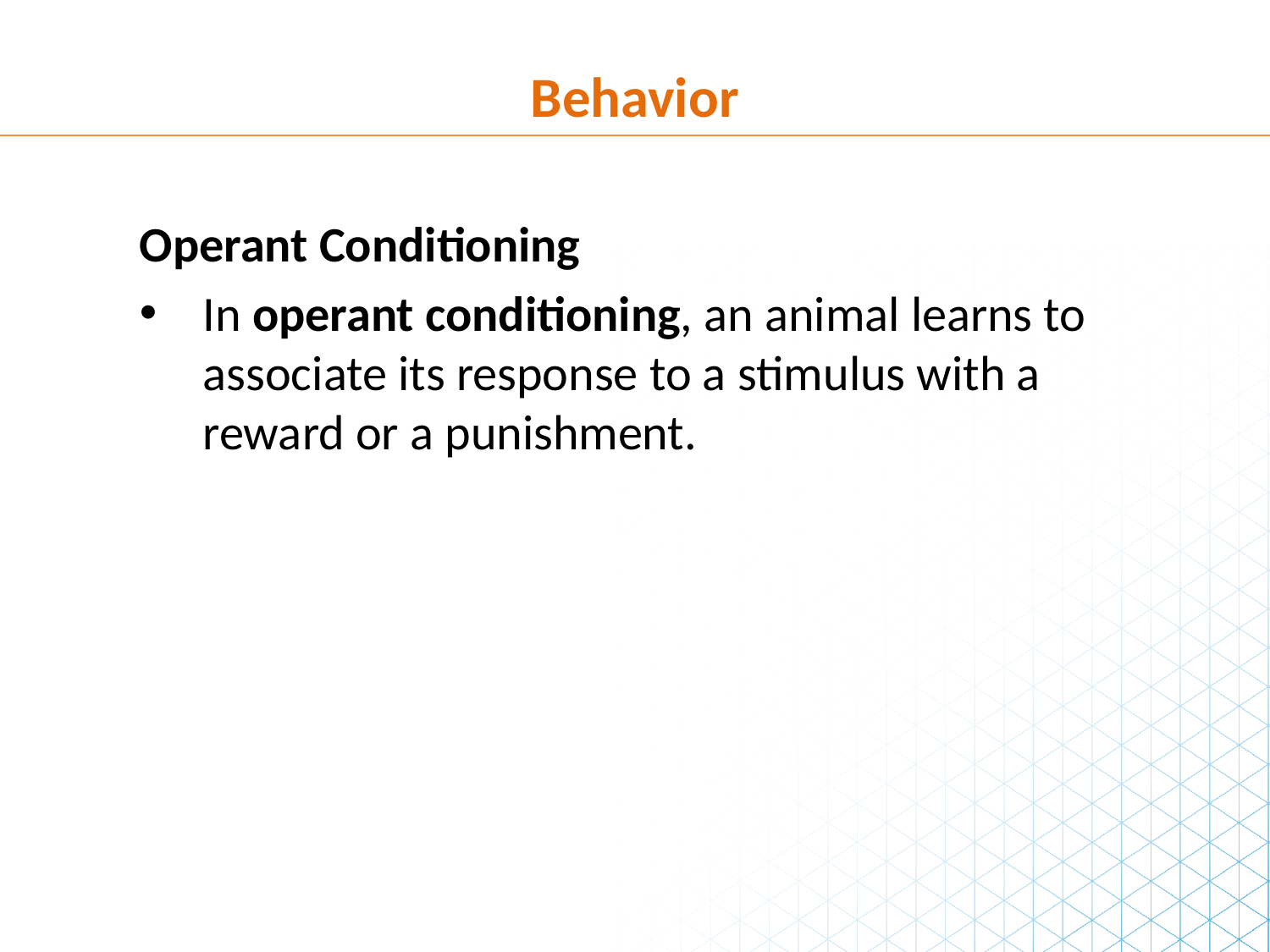

Behavior
Operant Conditioning
In operant conditioning, an animal learns to associate its response to a stimulus with a reward or a punishment.